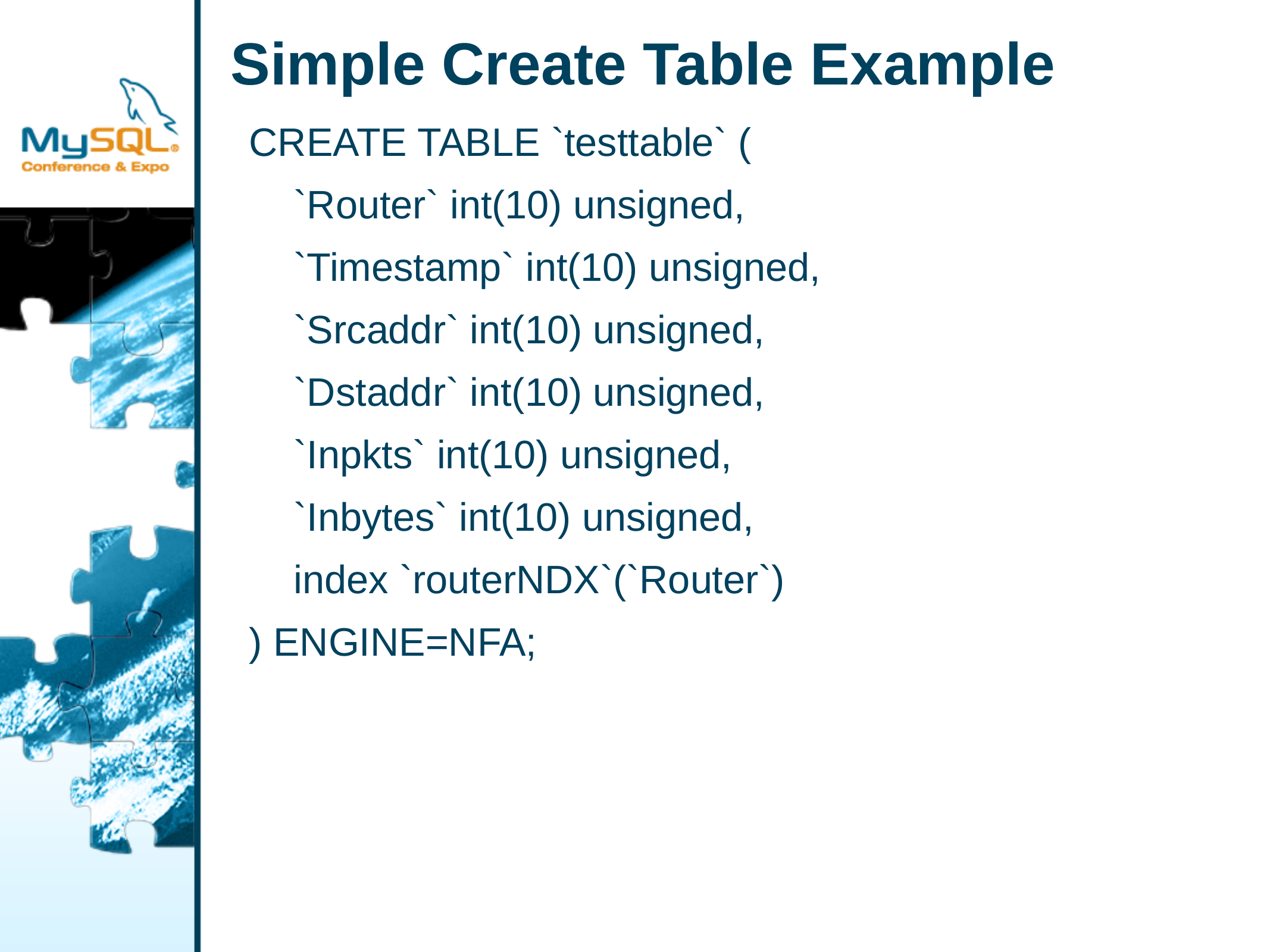

# Simple Create Table Example
CREATE TABLE `testtable` (
	`Router` int(10) unsigned,
	`Timestamp` int(10) unsigned,
	`Srcaddr` int(10) unsigned,
	`Dstaddr` int(10) unsigned,
	`Inpkts` int(10) unsigned,
	`Inbytes` int(10) unsigned,
	index `routerNDX`(`Router`)
) ENGINE=NFA;